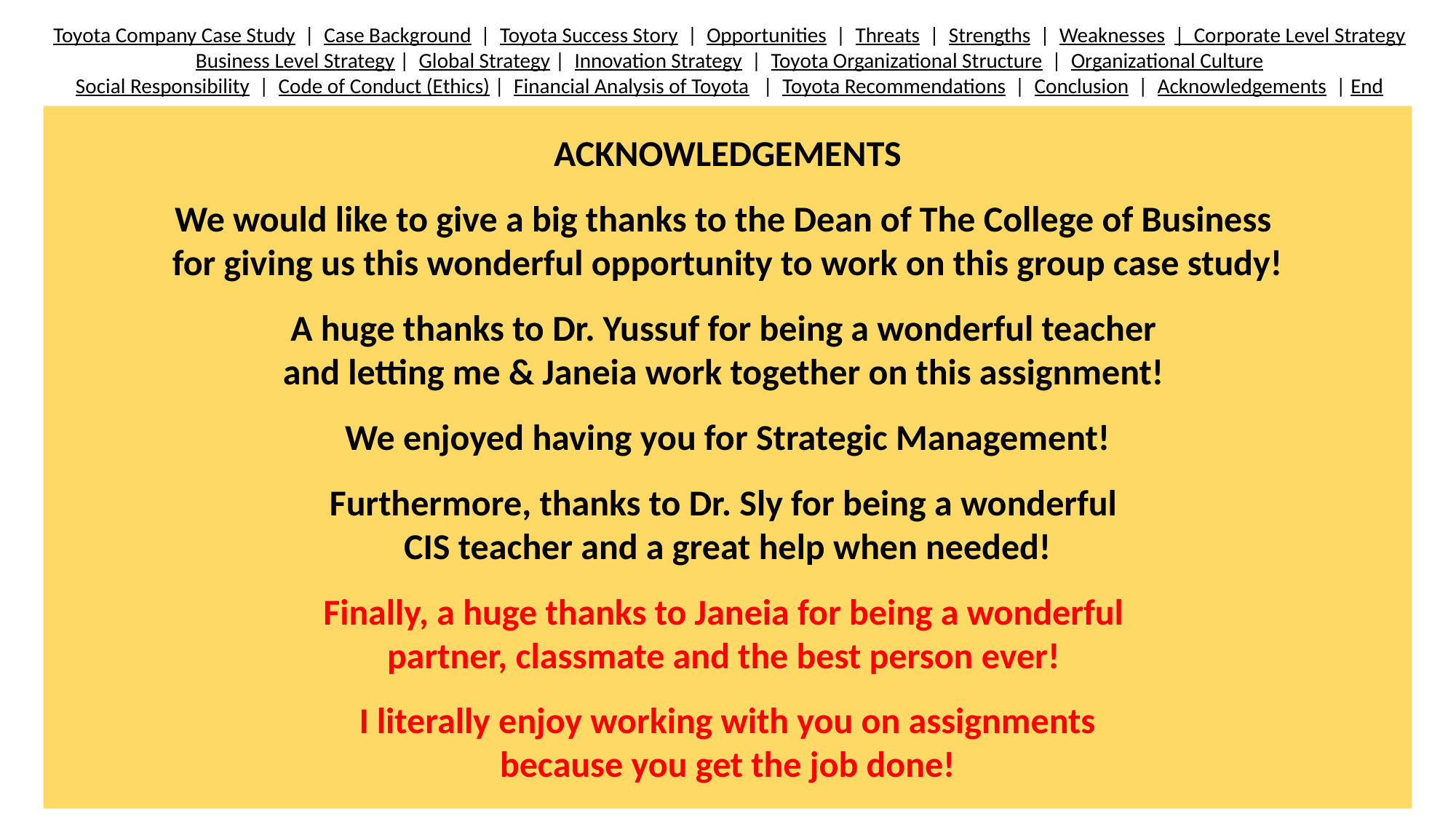

ACKNOWLEDGEMENTS

We would like to give a big thanks to the Dean of The College of Business
for giving us this wonderful opportunity to work on this group case study!

A huge thanks to Dr. Yussuf for being a wonderful teacher
and letting me & Janeia work together on this assignment!

We enjoyed having you for Strategic Management!

Furthermore, thanks to Dr. Sly for being a wonderful
CIS teacher and a great help when needed!

Finally, a huge thanks to Janeia for being a wonderful
partner, classmate and the best person ever!

I literally enjoy working with you on assignments
because you get the job done!